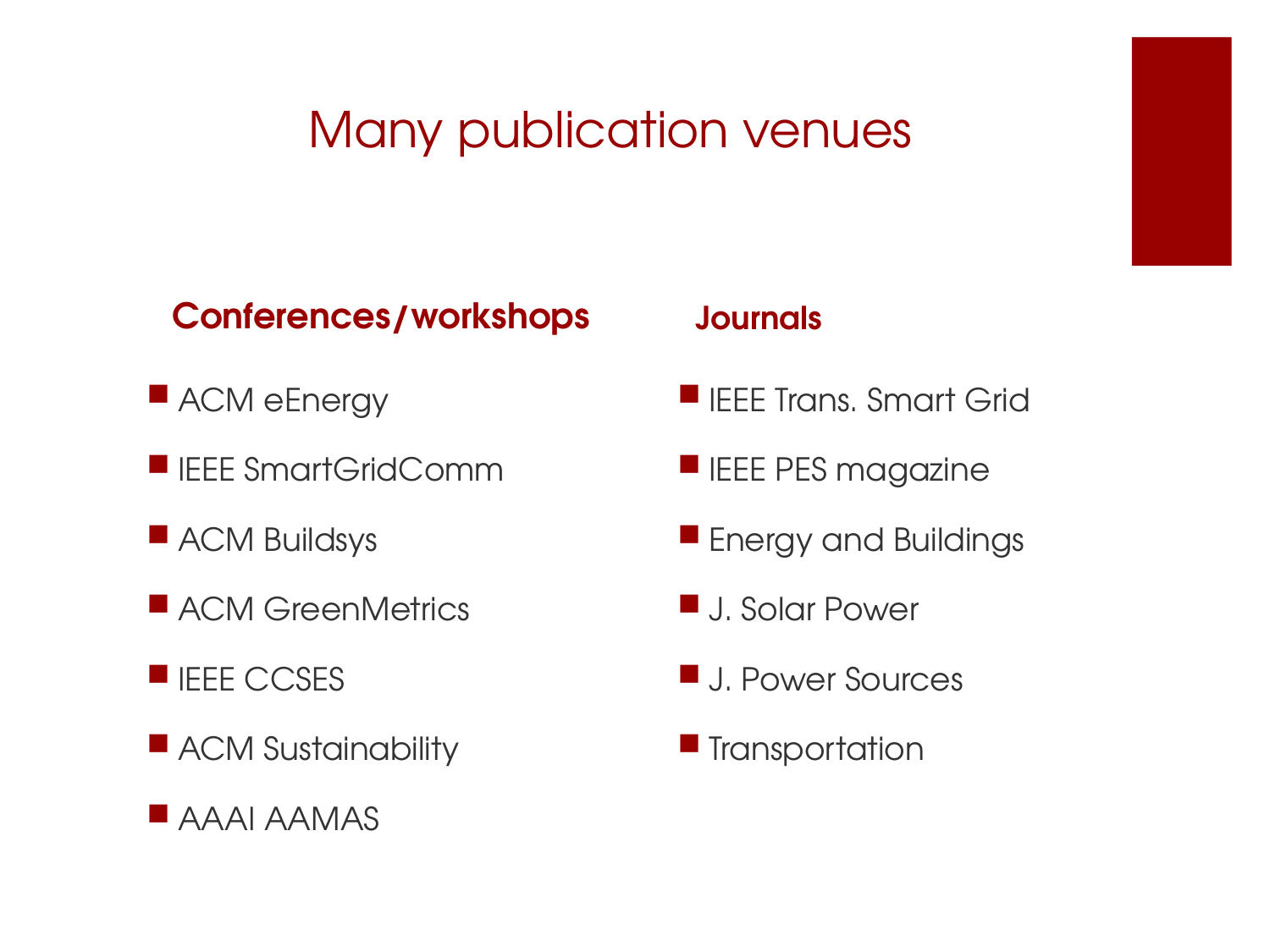

# Many publication venues
Conferences/workshops
Journals
ACM eEnergy
IEEE SmartGridComm
ACM Buildsys
ACM GreenMetrics
IEEE CCSES
ACM Sustainability
AAAI AAMAS

IEEE Trans. Smart Grid
IEEE PES magazine
Energy and Buildings
J. Solar Power
J. Power Sources
Transportation